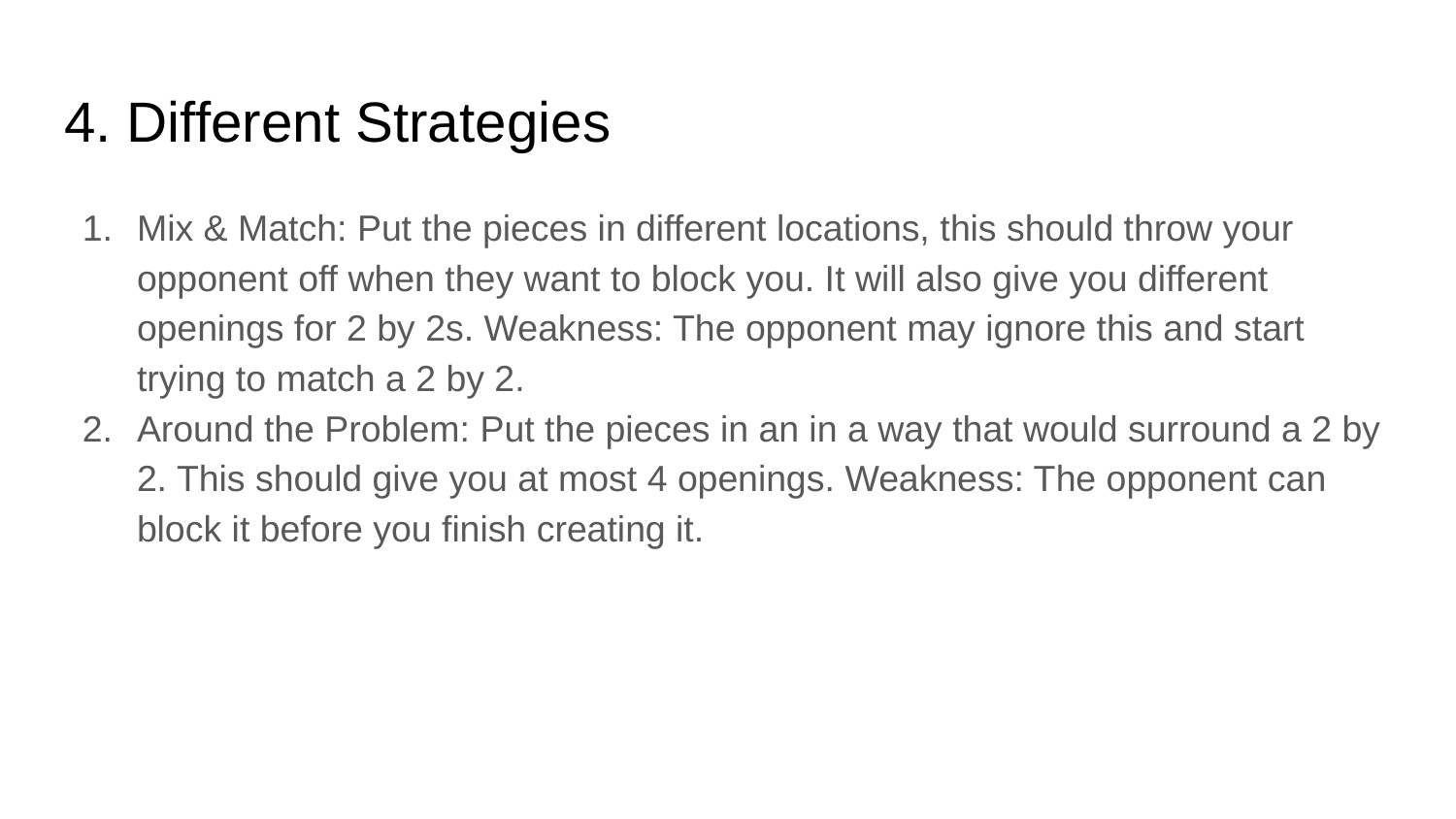

4. Different Strategies
Mix & Match: Put the pieces in different locations, this should throw your opponent off when they want to block you. It will also give you different openings for 2 by 2s. Weakness: The opponent may ignore this and start trying to match a 2 by 2.
Around the Problem: Put the pieces in an in a way that would surround a 2 by 2. This should give you at most 4 openings. Weakness: The opponent can block it before you finish creating it.